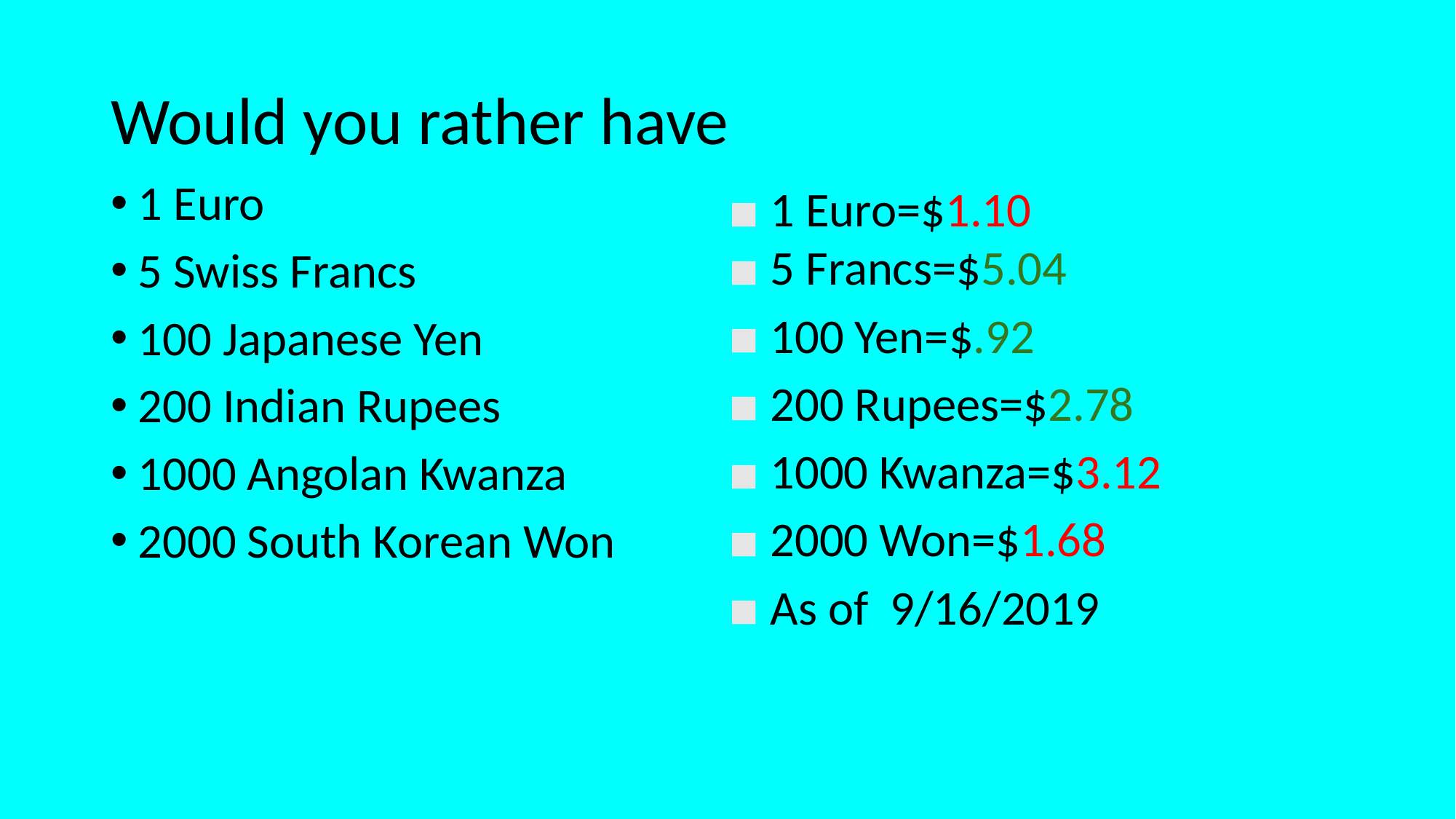

# Would you rather have
1 Euro
5 Swiss Francs
100 Japanese Yen
200 Indian Rupees
1000 Angolan Kwanza
2000 South Korean Won

1 Euro=$1.10
5 Francs=$5.04
100 Yen=$.92
200 Rupees=$2.78
1000 Kwanza=$3.12
2000 Won=$1.68
As of  9/16/2019